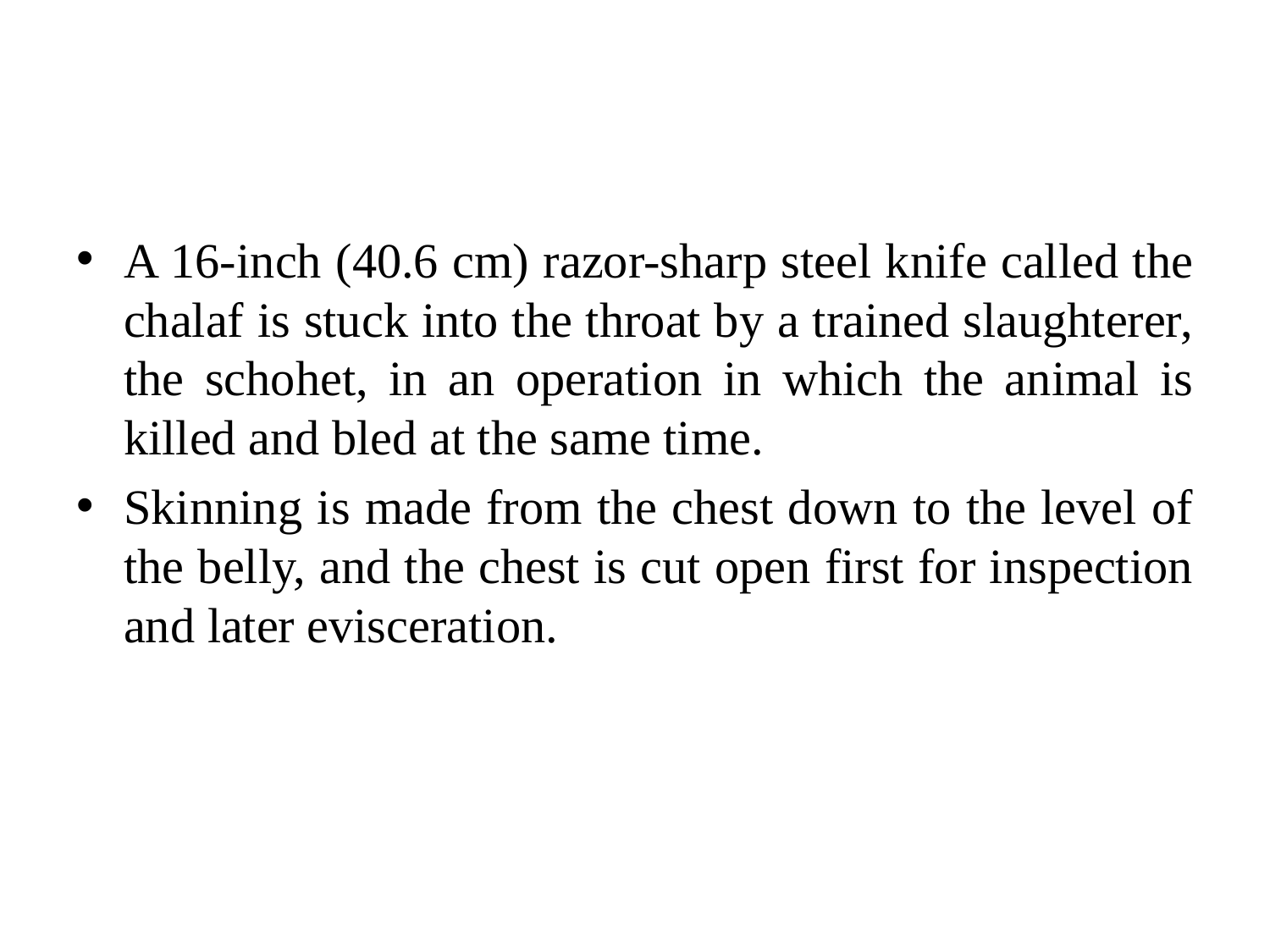

#
A 16-inch (40.6 cm) razor-sharp steel knife called the chalaf is stuck into the throat by a trained slaughterer, the schohet, in an operation in which the animal is killed and bled at the same time.
Skinning is made from the chest down to the level of the belly, and the chest is cut open first for inspection and later evisceration.